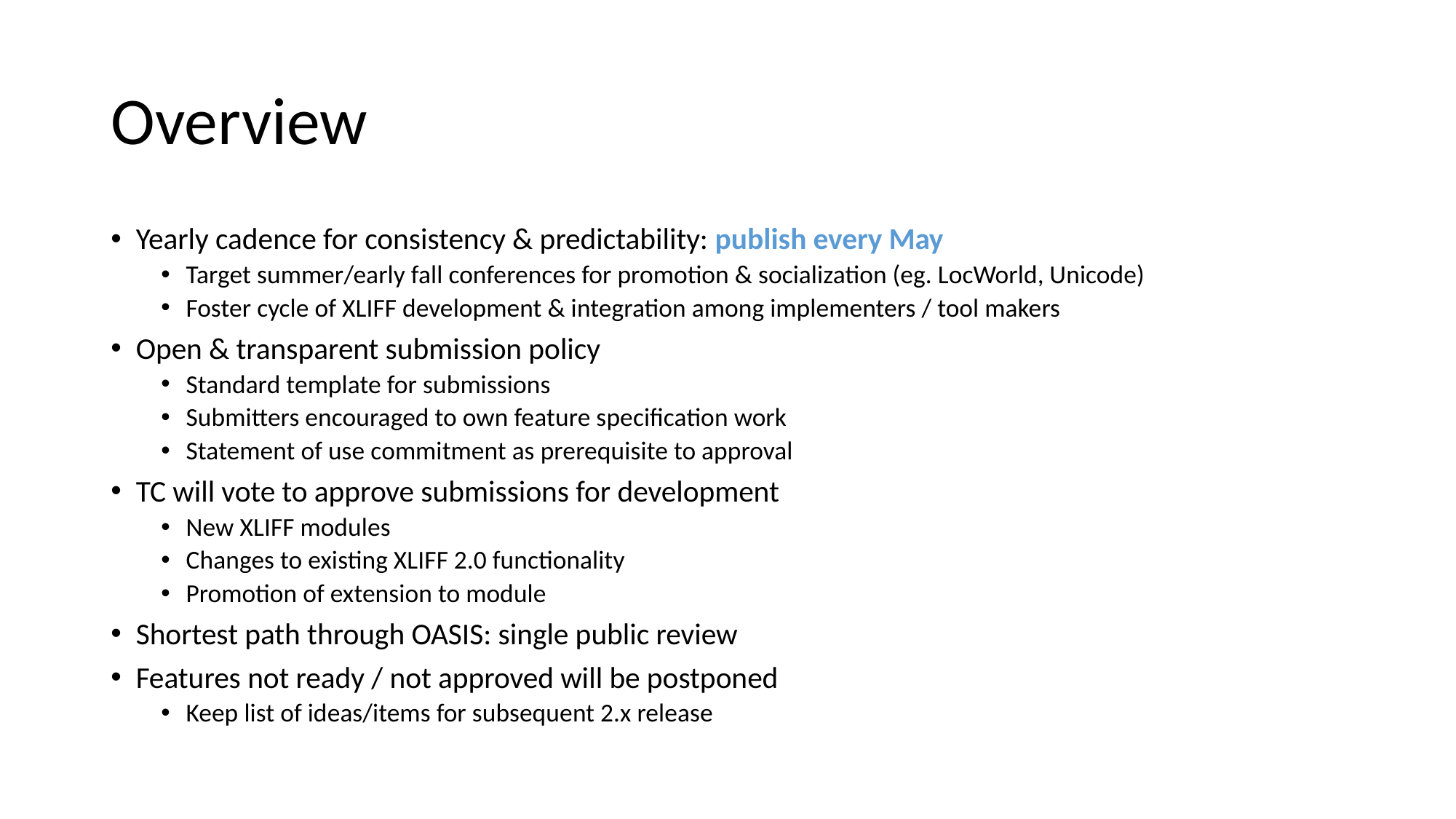

# Overview
Yearly cadence for consistency & predictability: publish every May
Target summer/early fall conferences for promotion & socialization (eg. LocWorld, Unicode)
Foster cycle of XLIFF development & integration among implementers / tool makers
Open & transparent submission policy
Standard template for submissions
Submitters encouraged to own feature specification work
Statement of use commitment as prerequisite to approval
TC will vote to approve submissions for development
New XLIFF modules
Changes to existing XLIFF 2.0 functionality
Promotion of extension to module
Shortest path through OASIS: single public review
Features not ready / not approved will be postponed
Keep list of ideas/items for subsequent 2.x release